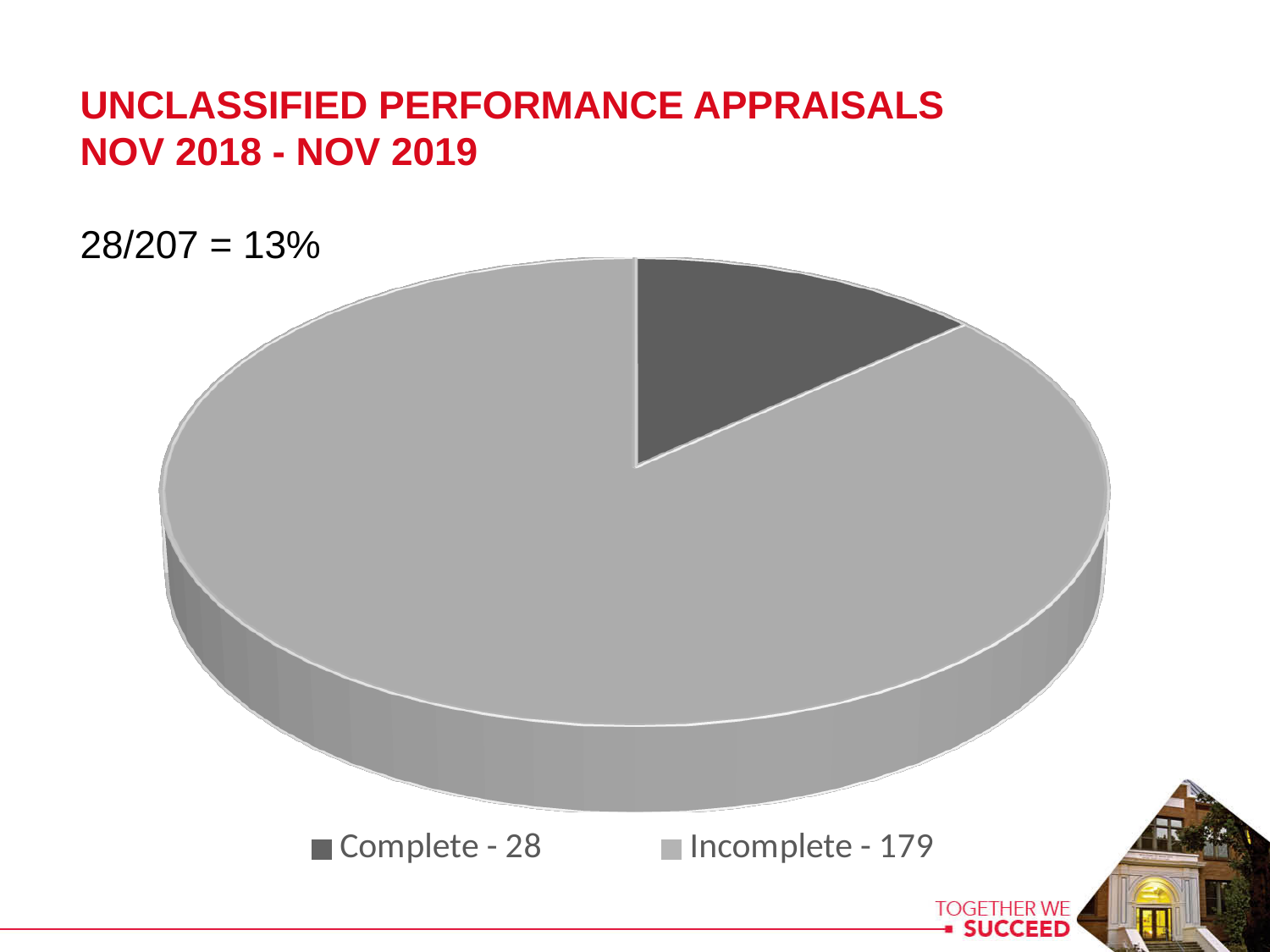

UNCLASSIFIED PERFORMANCE APPRAISALS
NOV 2018 - NOV 2019
28/207 = 13%

[unsupported chart]